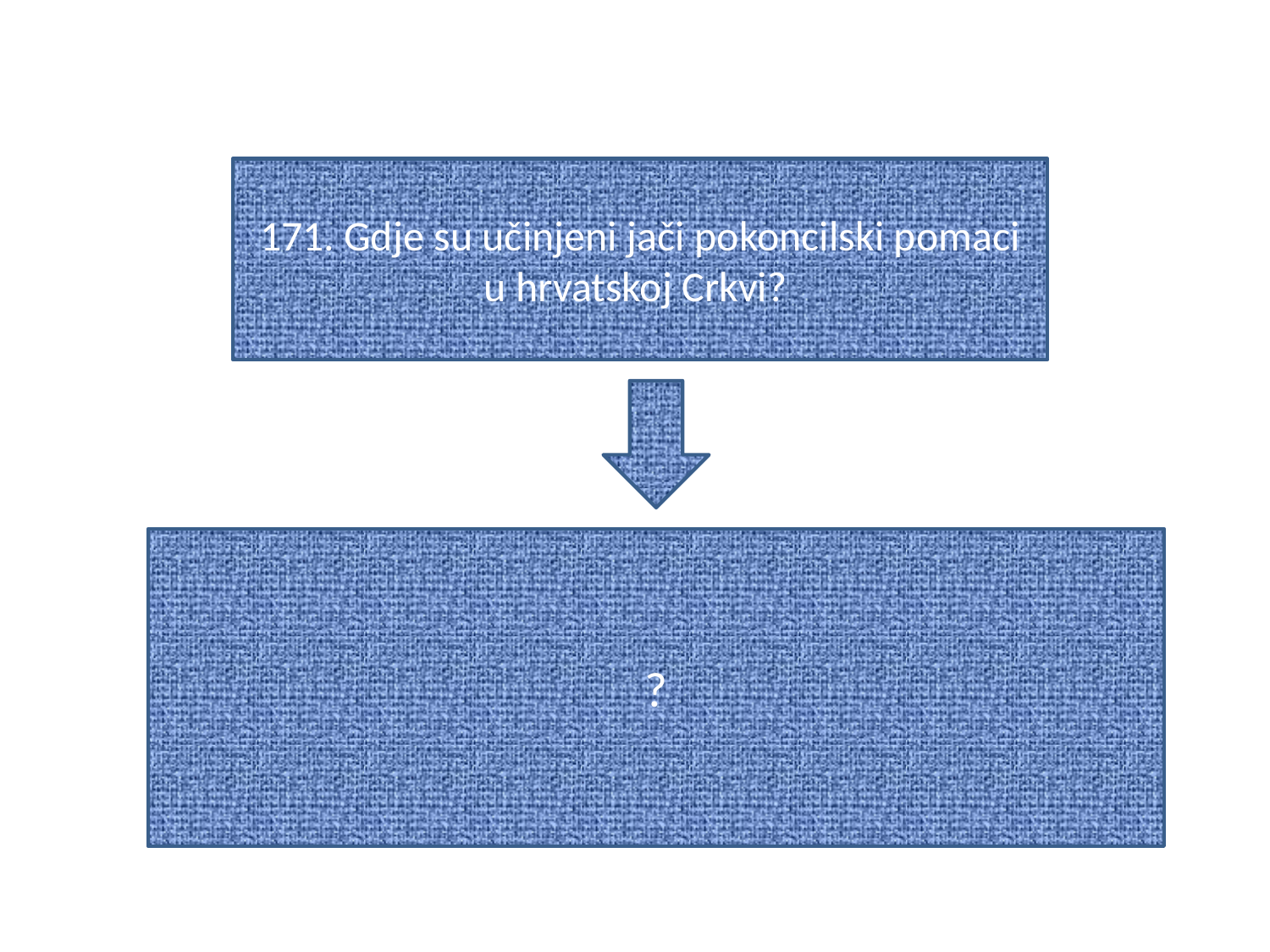

#
171. Gdje su učinjeni jači pokoncilski pomaci u hrvatskoj Crkvi?

?